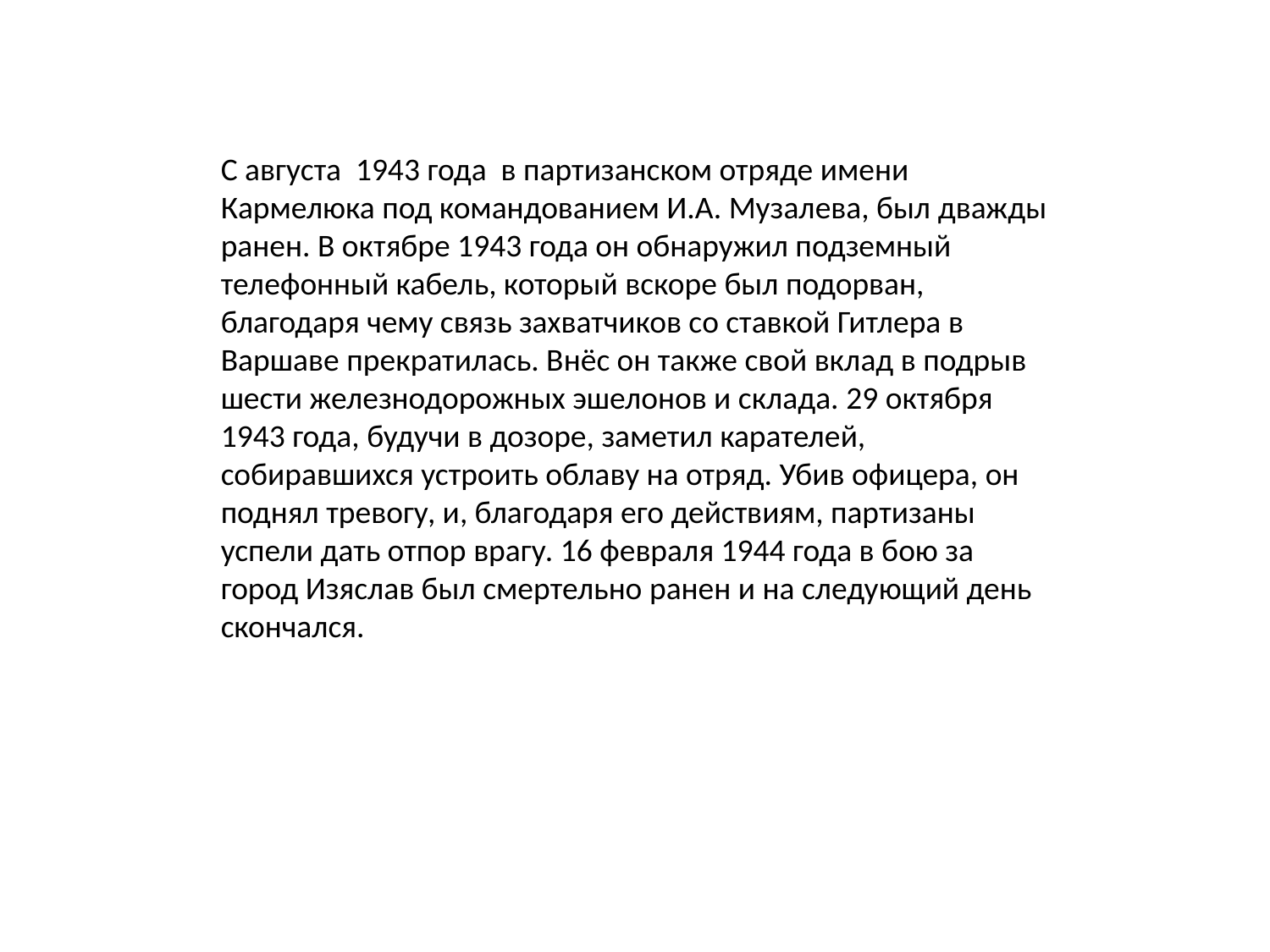

С августа  1943 года  в партизанском отряде имени Кармелюка под командованием И.А. Музалева, был дважды ранен. В октябре 1943 года он обнаружил подземный телефонный кабель, который вскоре был подорван, благодаря чему связь захватчиков со ставкой Гитлера в Варшаве прекратилась. Внёс он также свой вклад в подрыв шести железнодорожных эшелонов и склада. 29 октября 1943 года, будучи в дозоре, заметил карателей, собиравшихся устроить облаву на отряд. Убив офицера, он поднял тревогу, и, благодаря его действиям, партизаны успели дать отпор врагу. 16 февраля 1944 года в бою за город Изяслав был смертельно ранен и на следующий день скончался.